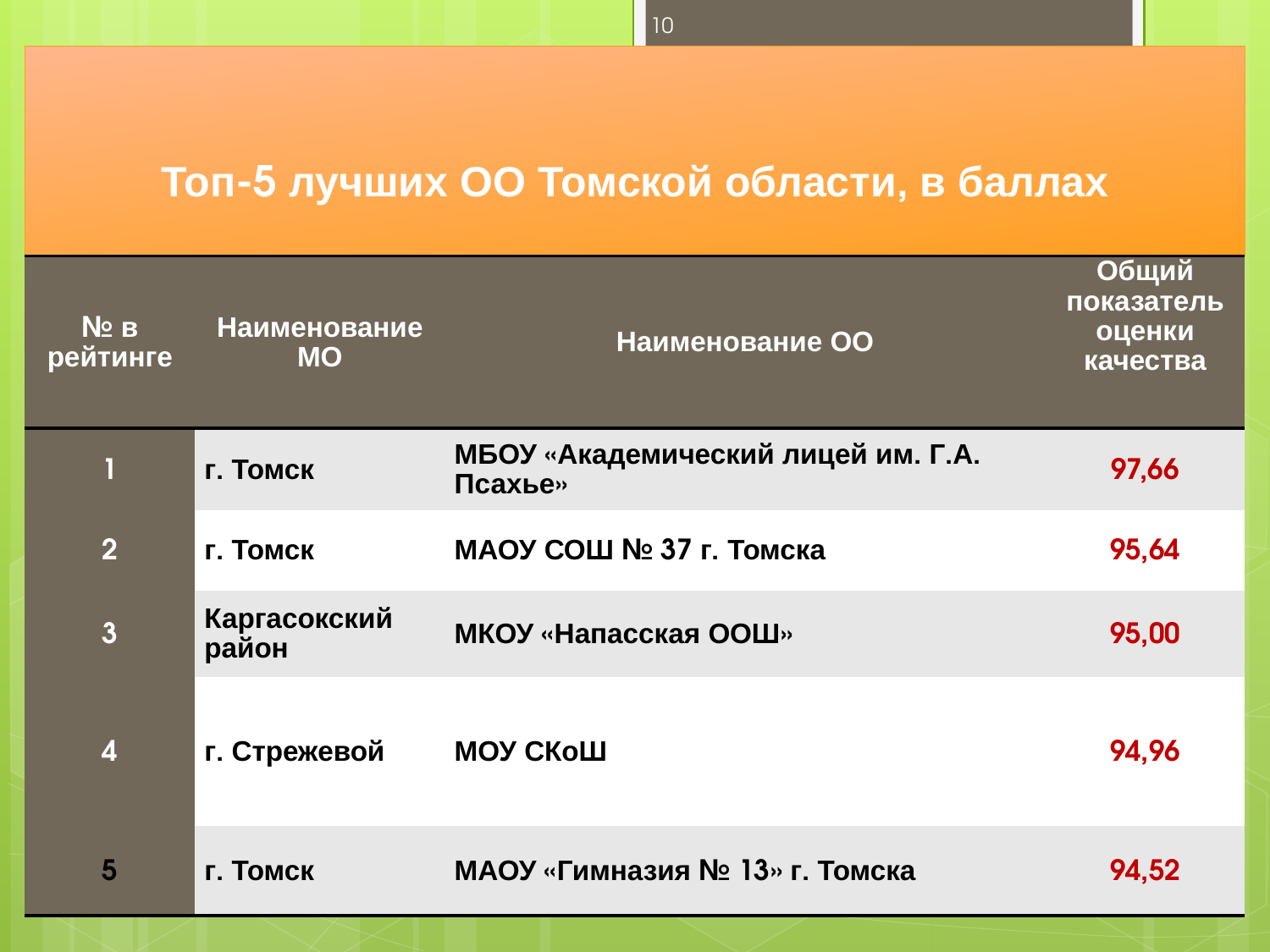

10

Топ-5 лучших ОО Томской области, в баллах

| № в рейтинге | Наименование МО | Наименование ОО | Общий показатель оценки качества |
| --- | --- | --- | --- |
| 1 | г. Томск | МБОУ «Академический лицей им. Г.А. Псахье» | 97,66 |
| 2 | г. Томск | МАОУ СОШ № 37 г. Томска | 95,64 |
| 3 | Каргасокский район | МКОУ «Напасская ООШ» | 95,00 |
| 4 | г. Стрежевой | МОУ СКоШ | 94,96 |
| 5 | г. Томск | МАОУ «Гимназия № 13» г. Томска | 94,52 |